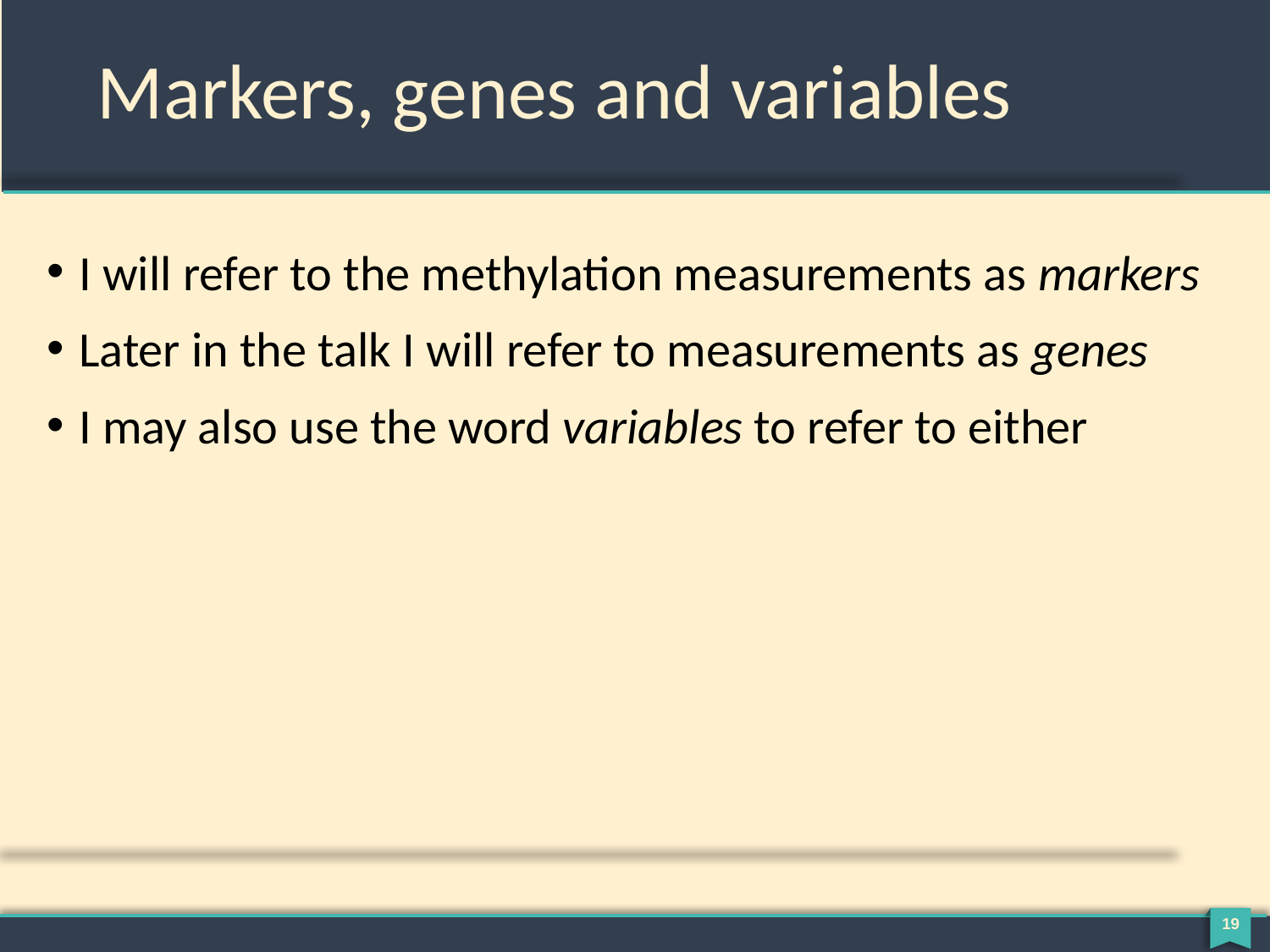

# Markers, genes and variables
I will refer to the methylation measurements as markers
Later in the talk I will refer to measurements as genes
I may also use the word variables to refer to either